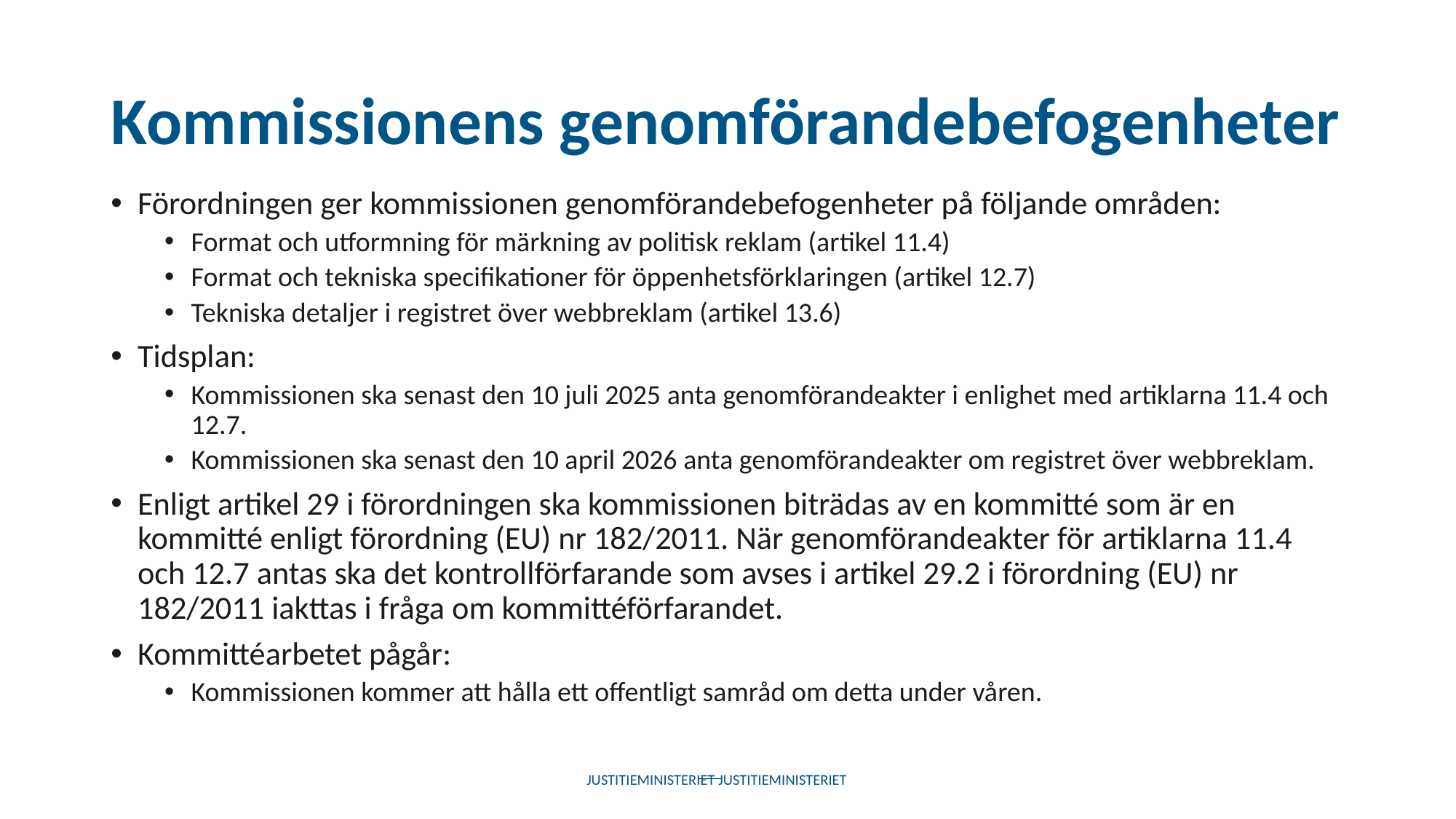

# Kommissionens genomförandebefogenheter
Förordningen ger kommissionen genomförandebefogenheter på följande områden:
Format och utformning för märkning av politisk reklam (artikel 11.4)
Format och tekniska specifikationer för öppenhetsförklaringen (artikel 12.7)
Tekniska detaljer i registret över webbreklam (artikel 13.6)
Tidsplan:
Kommissionen ska senast den 10 juli 2025 anta genomförandeakter i enlighet med artiklarna 11.4 och 12.7.
Kommissionen ska senast den 10 april 2026 anta genomförandeakter om registret över webbreklam.
Enligt artikel 29 i förordningen ska kommissionen biträdas av en kommitté som är en kommitté enligt förordning (EU) nr 182/2011. När genomförandeakter för artiklarna 11.4 och 12.7 antas ska det kontrollförfarande som avses i artikel 29.2 i förordning (EU) nr 182/2011 iakttas i fråga om kommittéförfarandet.
Kommittéarbetet pågår:
Kommissionen kommer att hålla ett offentligt samråd om detta under våren.